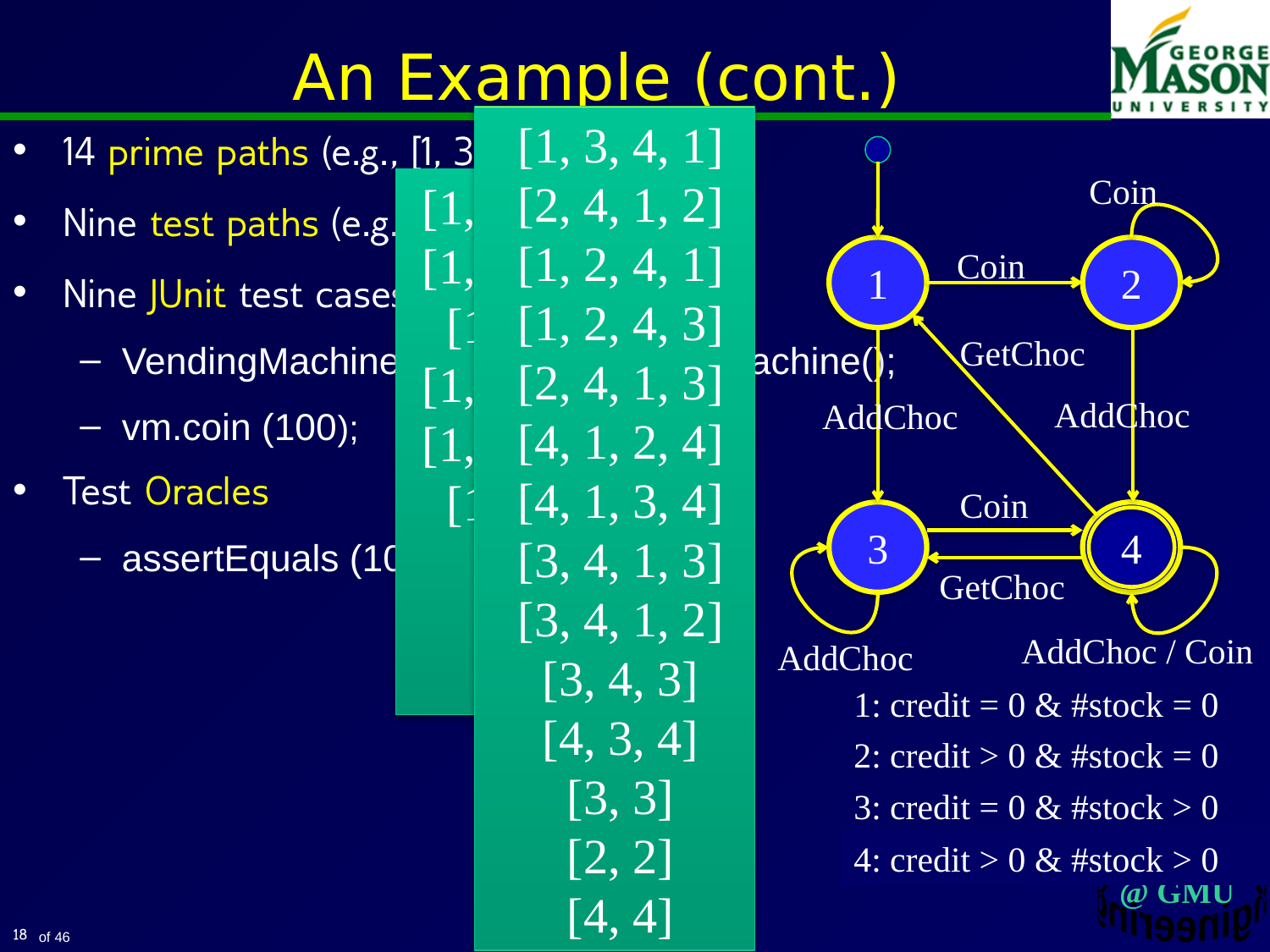

# An Example (cont.)
14 prime paths (e.g., [1, 3, 4, 1])
Nine test paths (e.g., [1, 3, 4, 1, 2, 4])
Nine JUnit test cases
VendingMachine vm = new VendingMachine();
vm.coin (100);
Test Oracles
assertEquals (100, vm.getCredit ());
 [1, 3, 4, 1]
 [2, 4, 1, 2]
 [1, 2, 4, 1]
 [1, 2, 4, 3]
 [2, 4, 1, 3]
 [4, 1, 2, 4]
 [4, 1, 3, 4]
 [3, 4, 1, 3]
 [3, 4, 1, 2]
 [3, 4, 3]
 [4, 3, 4]
 [3, 3]
 [2, 2]
 [4, 4]

Coin
 [1, 3, 4, 1, 2, 4]
 [1, 2, 4, 1, 2, 4]
 [1, 2, 4, 3, 4]
 [1, 2, 4, 1, 3, 4]
 [1, 3, 4, 1, 3, 4]
 [1, 3, 4, 3, 4]
 [1, 2, 2, 4]
 [1, 3, 3, 4]
 [1, 2, 4, 4]
1
Coin
2
GetChoc
AddChoc
AddChoc
Coin
3
4

GetChoc
AddChoc / Coin
AddChoc
1: credit = 0 & #stock = 0
2: credit > 0 & #stock = 0
3: credit = 0 & #stock > 0
4: credit > 0 & #stock > 0
18